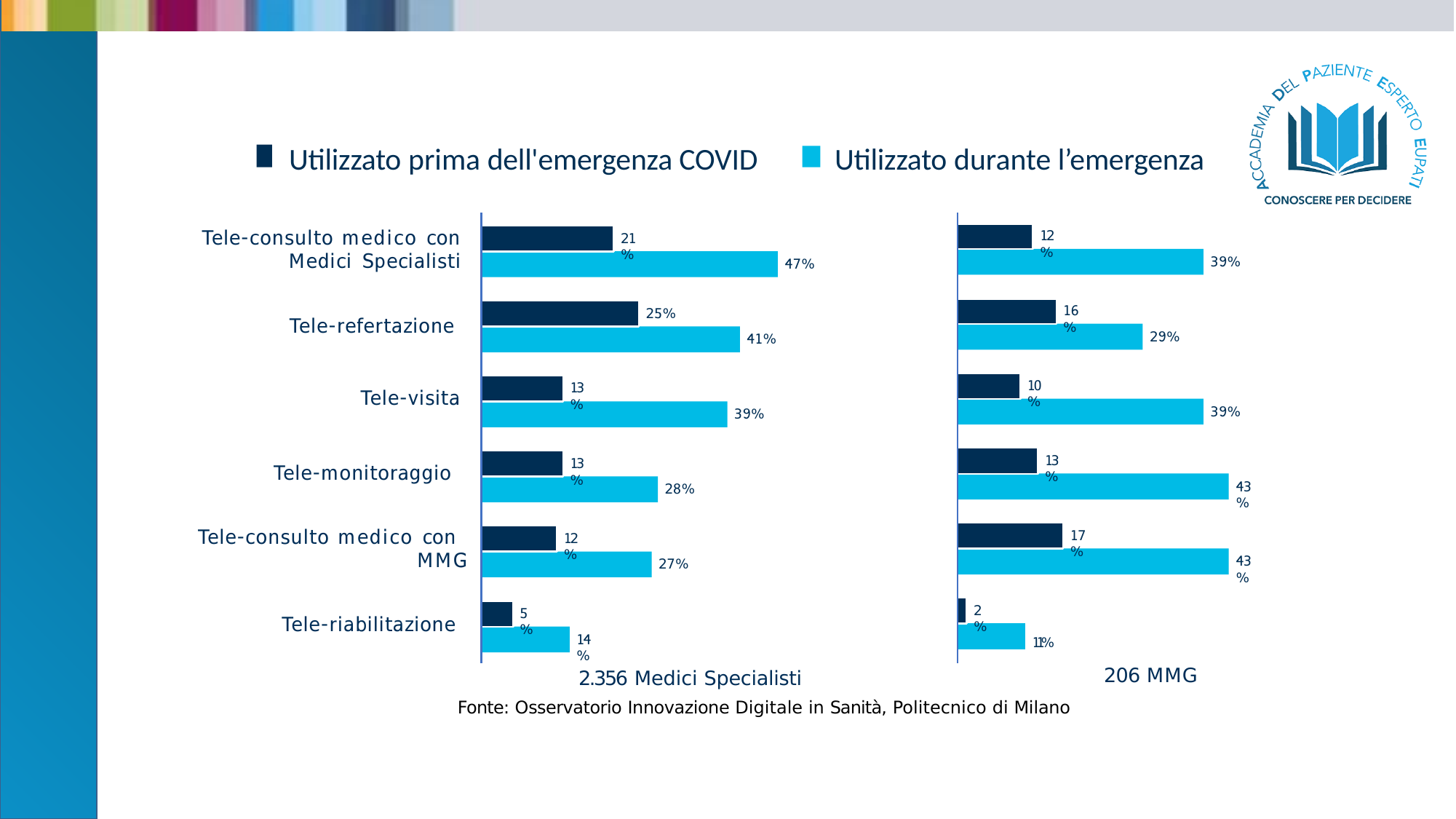

Utilizzato prima dell'emergenza COVID	Utilizzato durante l’emergenza

Tele-consulto medico con
Medici Specialisti

12%
21%
39%
47%
16%
25%
Tele-refertazione
29%
41%
10%
13%
Tele-visita
39%
39%
13%
13%
Tele-monitoraggio
43%
28%
Tele-consulto medico con
MMG
17%
12%
43%
27%
2%
5%
Tele-riabilitazione
14%
11%
2.356 Medici Specialisti
Fonte: Osservatorio Innovazione Digitale in Sanità, Politecnico di Milano
206 MMG